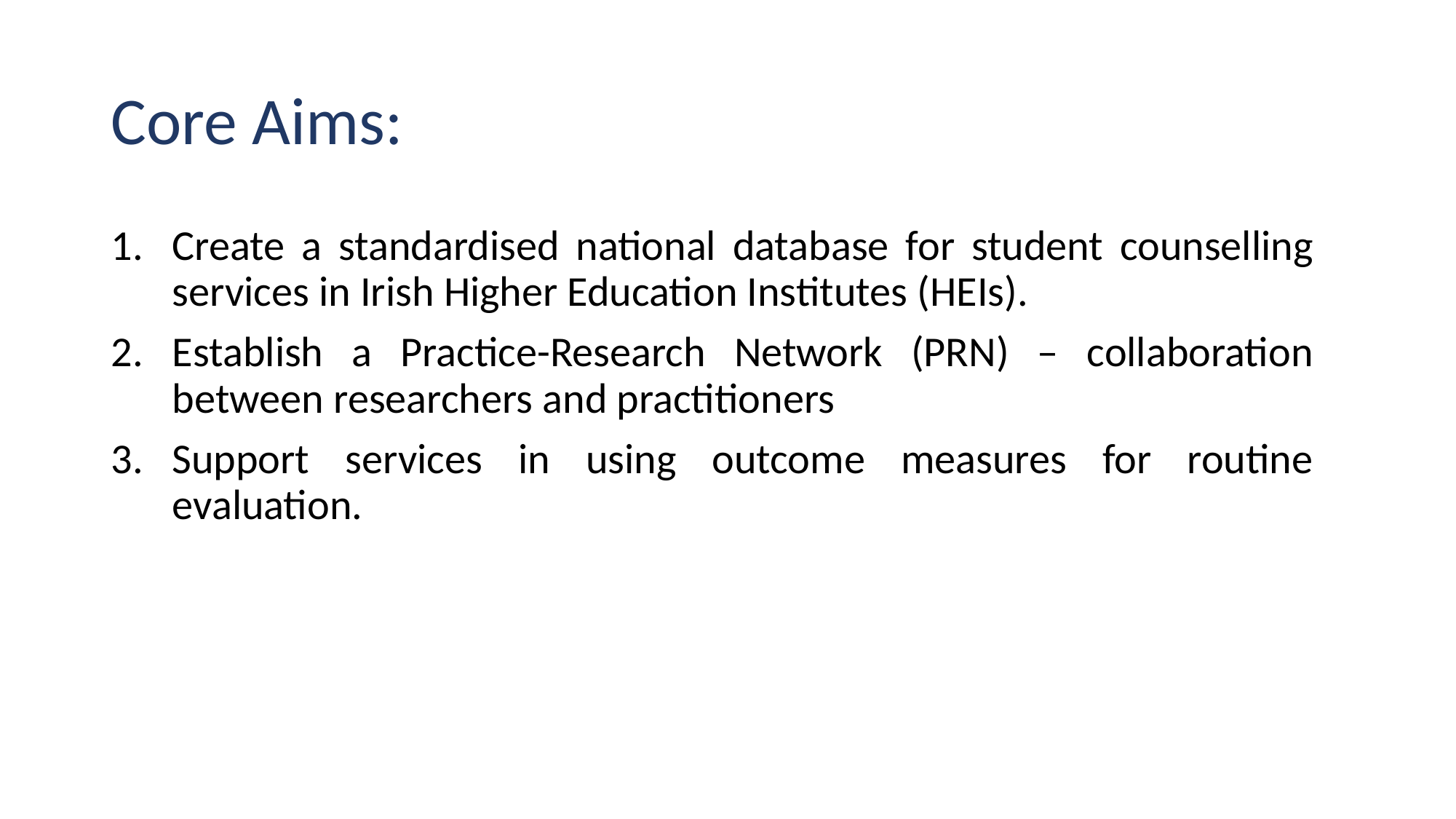

# Core Aims:
Create a standardised national database for student counselling services in Irish Higher Education Institutes (HEIs).
Establish a Practice-Research Network (PRN) – collaboration between researchers and practitioners
Support services in using outcome measures for routine evaluation.